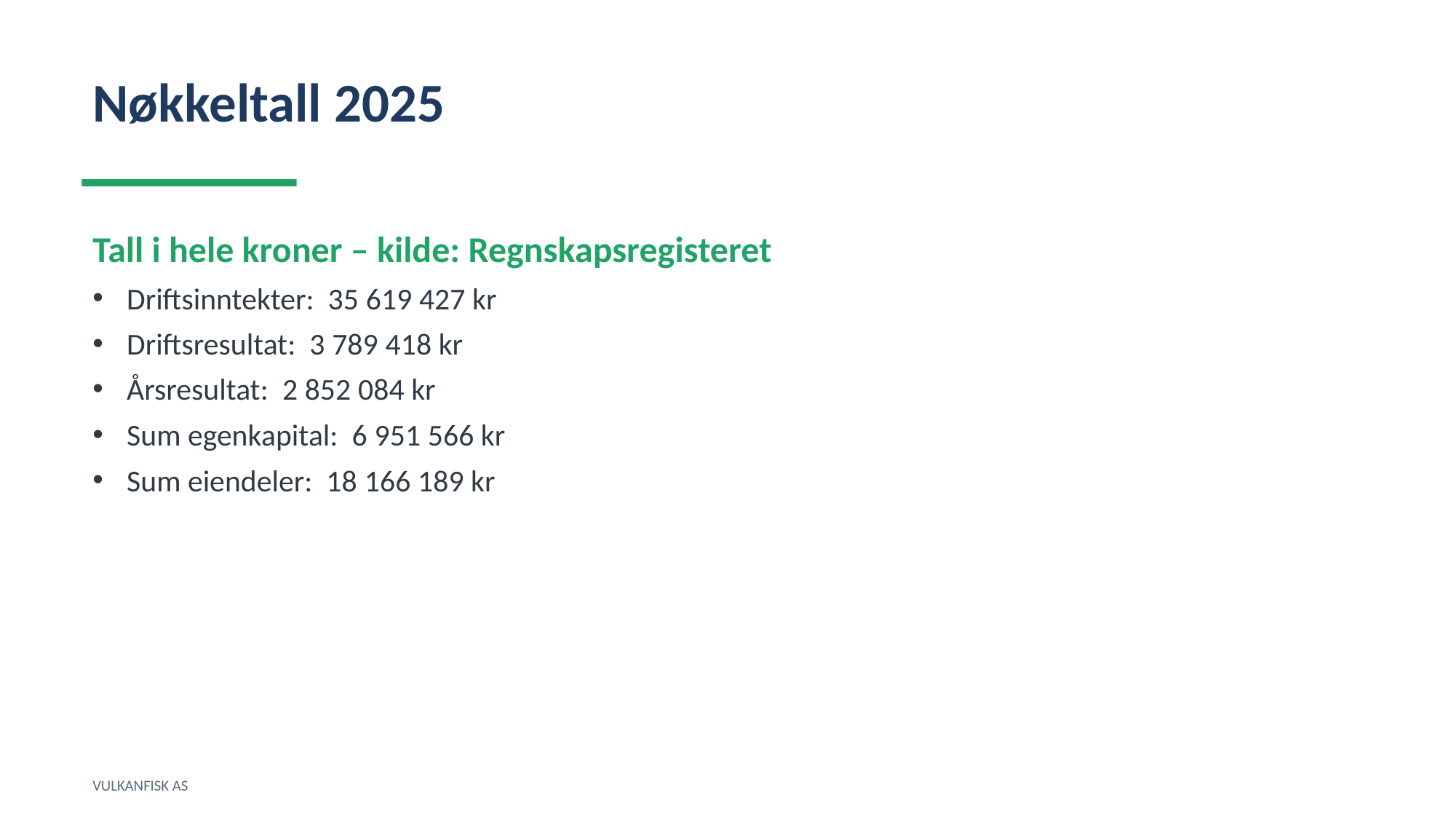

Nøkkeltall 2025

Tall i hele kroner – kilde: Regnskapsregisteret
Driftsinntekter:  35 619 427 kr
Driftsresultat:  3 789 418 kr
Årsresultat:  2 852 084 kr
Sum egenkapital:  6 951 566 kr
Sum eiendeler:  18 166 189 kr
VULKANFISK AS